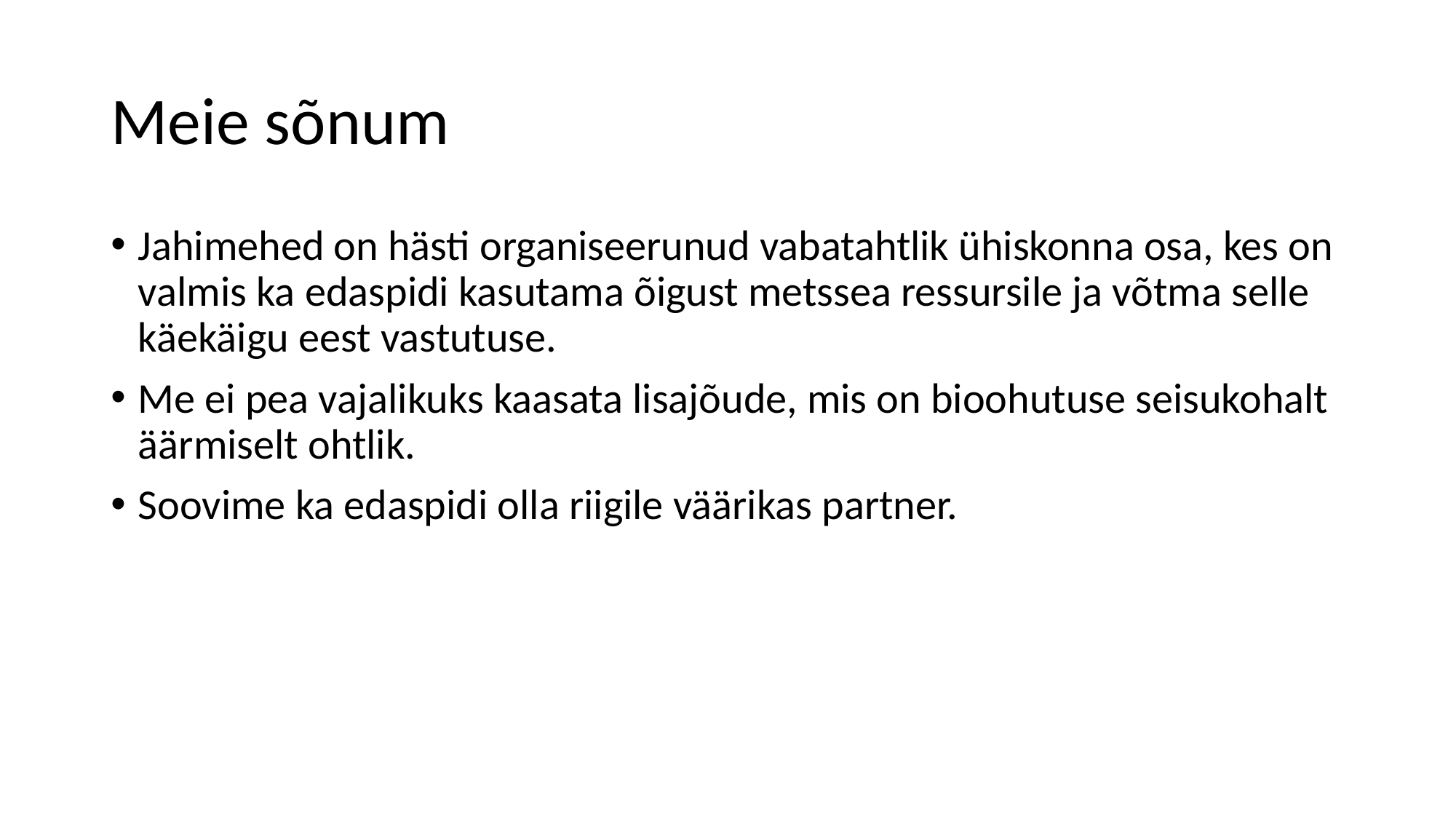

# Meie sõnum
Jahimehed on hästi organiseerunud vabatahtlik ühiskonna osa, kes on valmis ka edaspidi kasutama õigust metssea ressursile ja võtma selle käekäigu eest vastutuse.
Me ei pea vajalikuks kaasata lisajõude, mis on bioohutuse seisukohalt äärmiselt ohtlik.
Soovime ka edaspidi olla riigile väärikas partner.